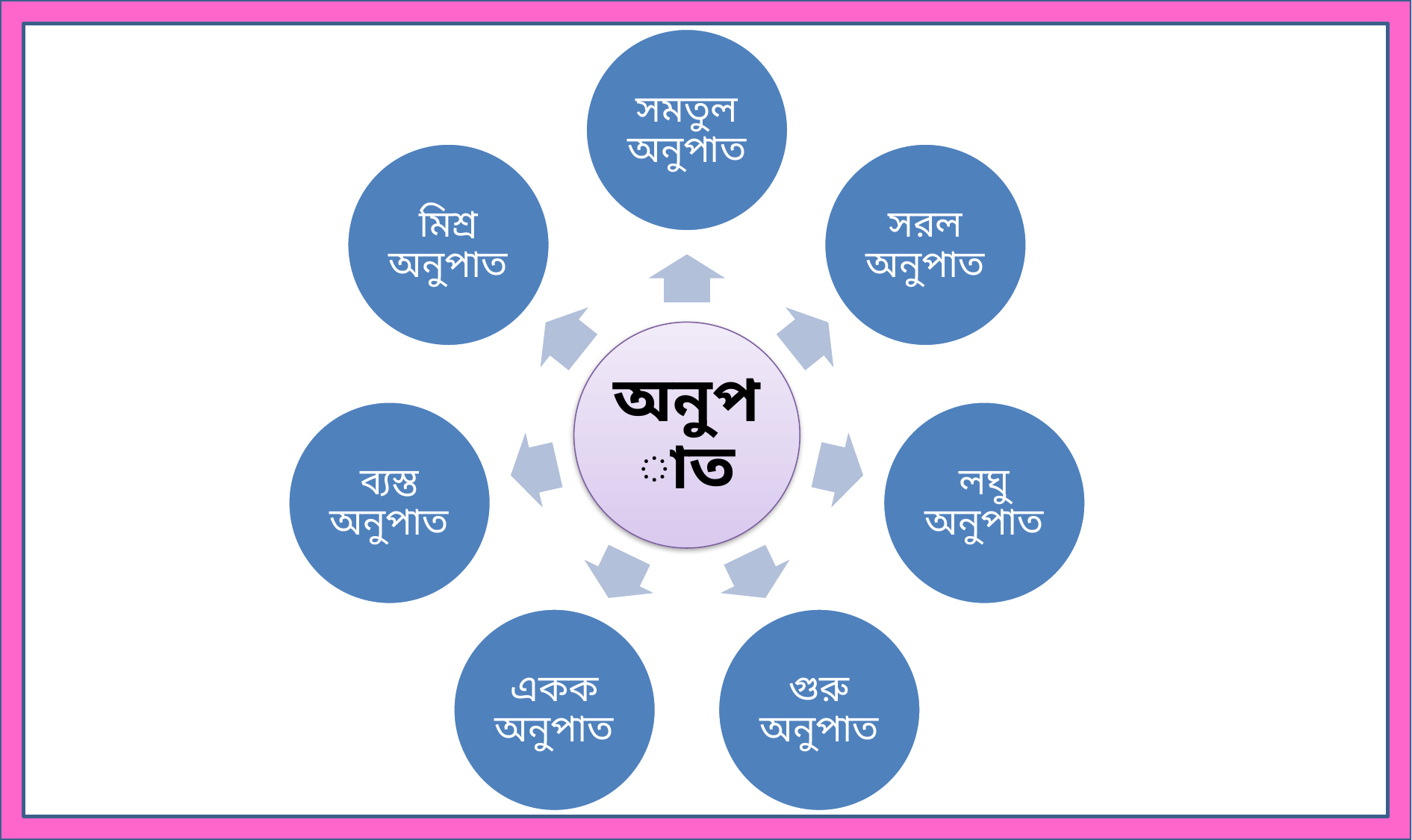

অনুপাত

সমতুল অনুপাত

সরল অনুপাত

লঘু অনুপাত

গুরু অনুপাত

একক অনুপাত

ব্যস্ত অনুপাত

মিশ্র অনুপাত